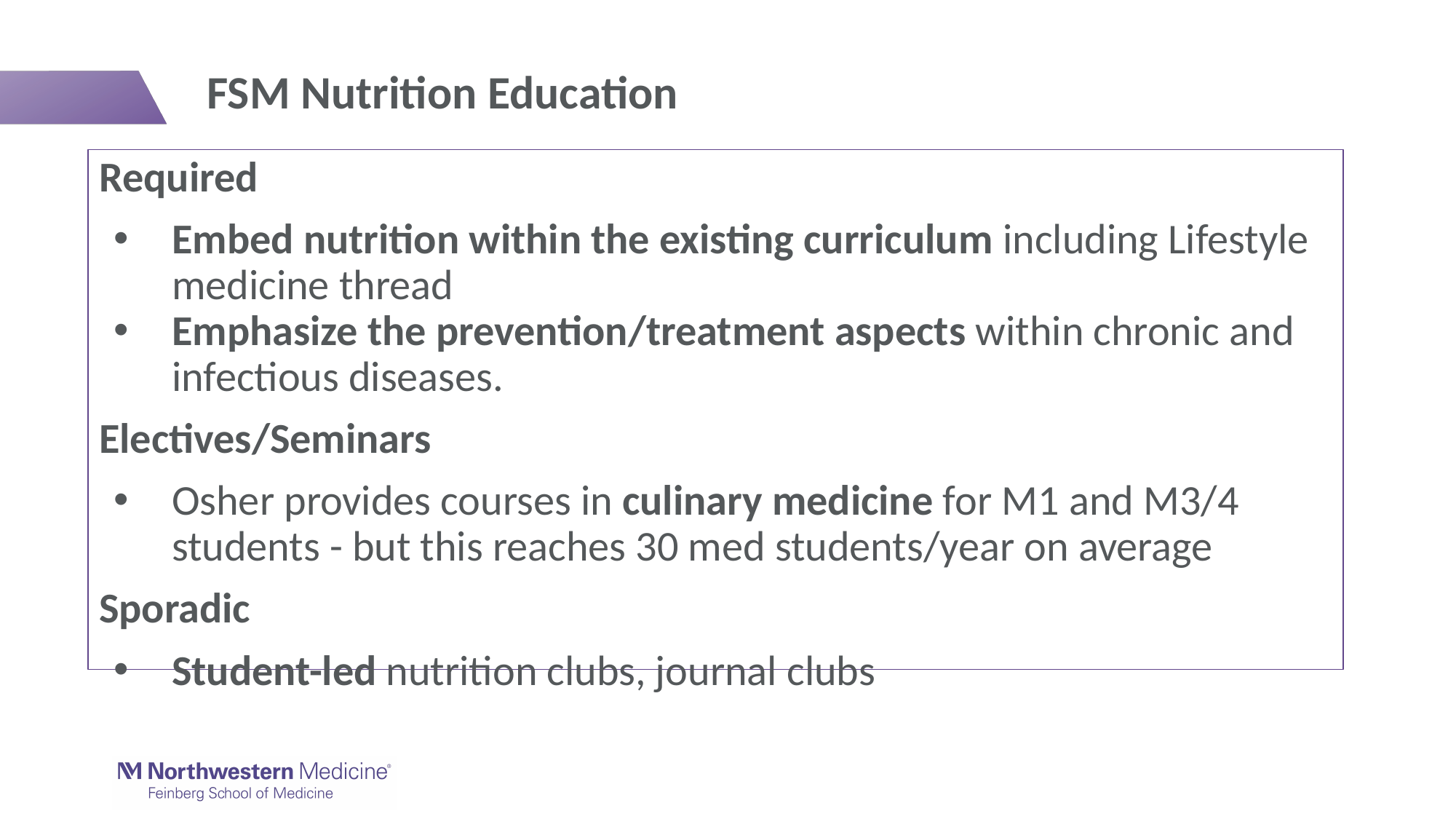

FSM Nutrition Education
Required
Embed nutrition within the existing curriculum including Lifestyle medicine thread
Emphasize the prevention/treatment aspects within chronic and infectious diseases.
Electives/Seminars
Osher provides courses in culinary medicine for M1 and M3/4 students - but this reaches 30 med students/year on average
Sporadic
Student-led nutrition clubs, journal clubs